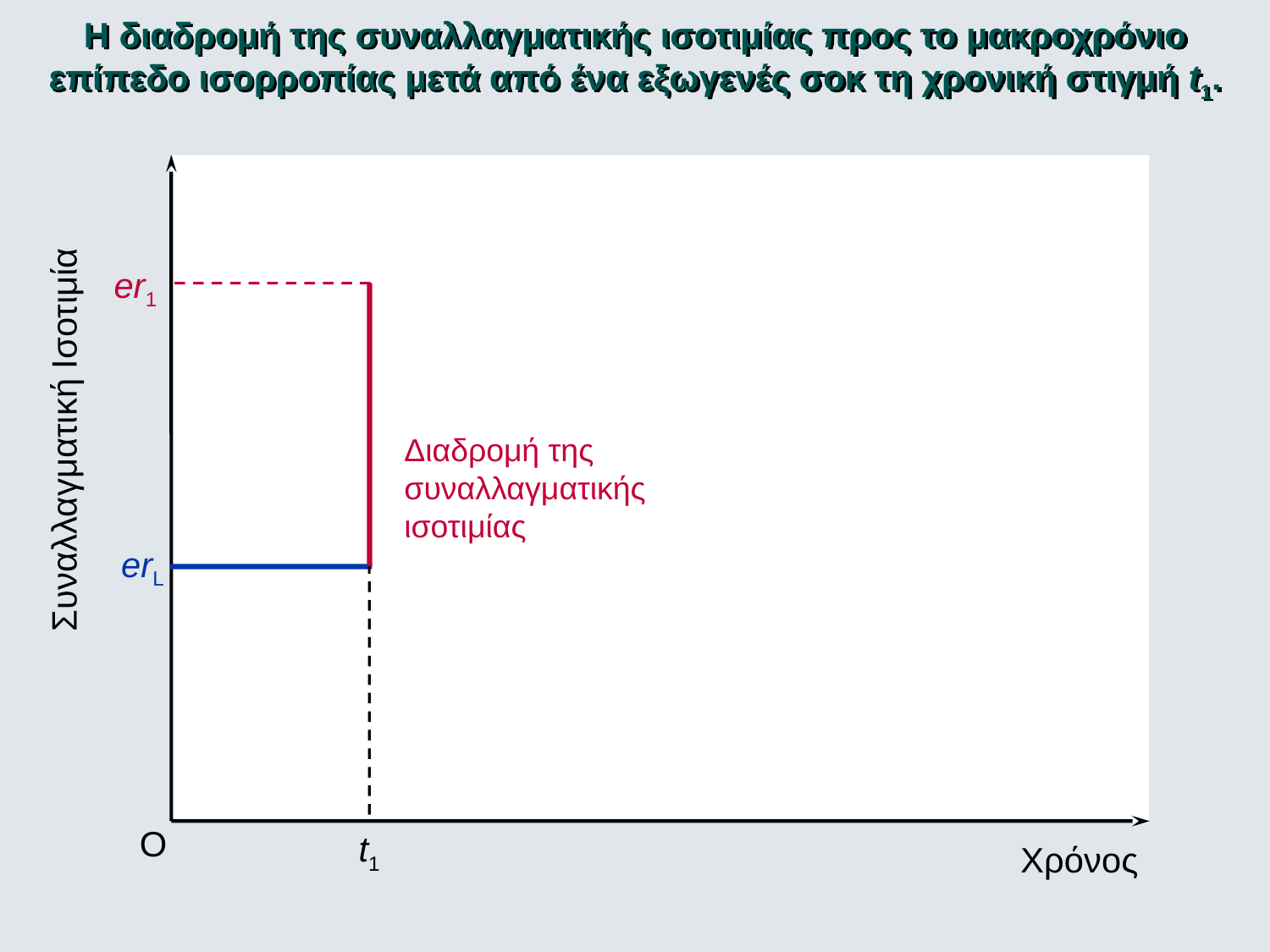

Η διαδρομή της συναλλαγματικής ισοτιμίας προς το μακροχρόνιο επίπεδο ισορροπίας μετά από ένα εξωγενές σοκ τη χρονική στιγμή t1.

er1

Συναλλαγματική Ισοτιμία
Διαδρομή της
συναλλαγματικής
ισοτιμίας
erL

t1

O

Χρόνος